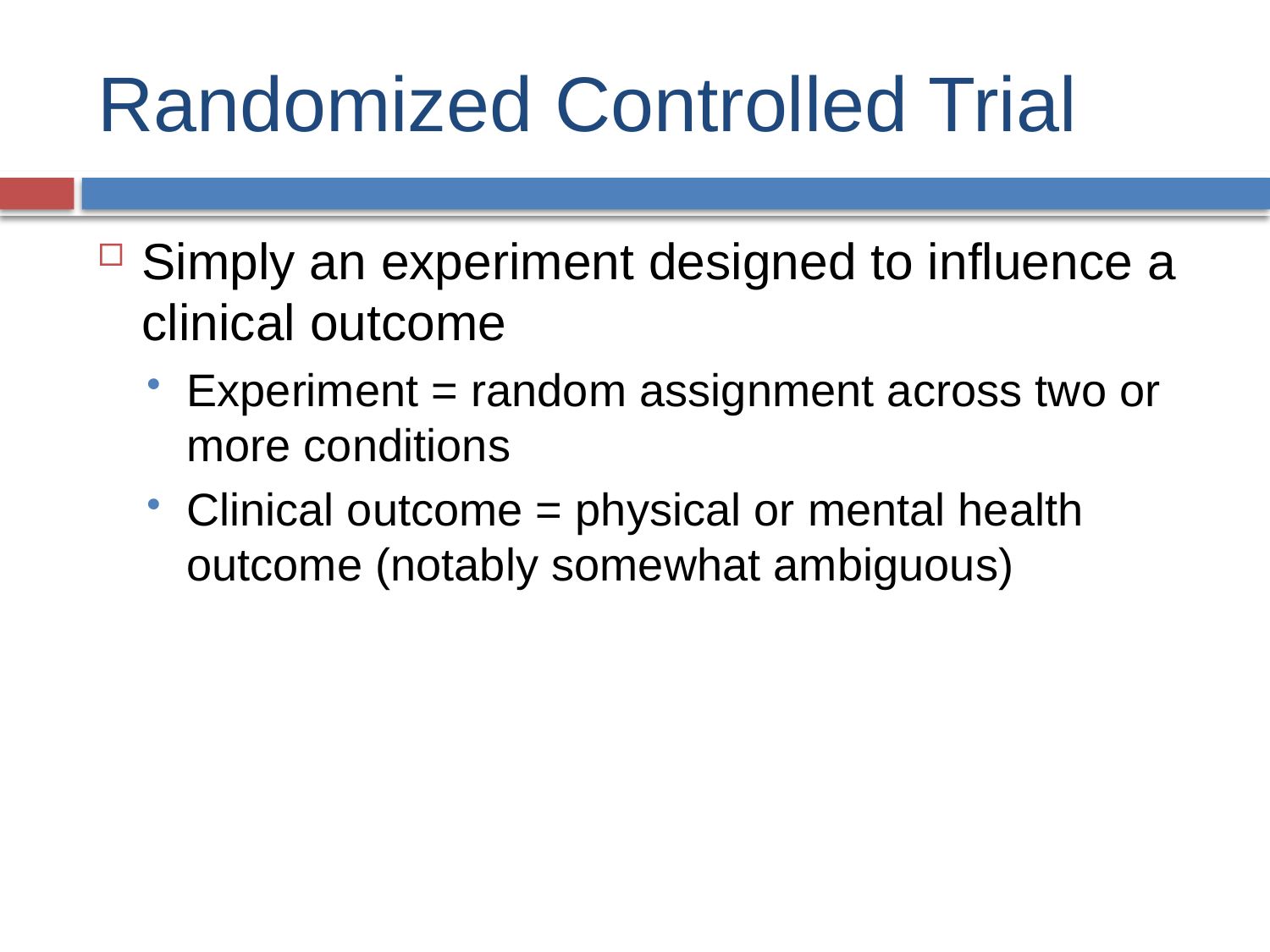

# Randomized Controlled Trial
Simply an experiment designed to influence a clinical outcome
Experiment = random assignment across two or more conditions
Clinical outcome = physical or mental health outcome (notably somewhat ambiguous)